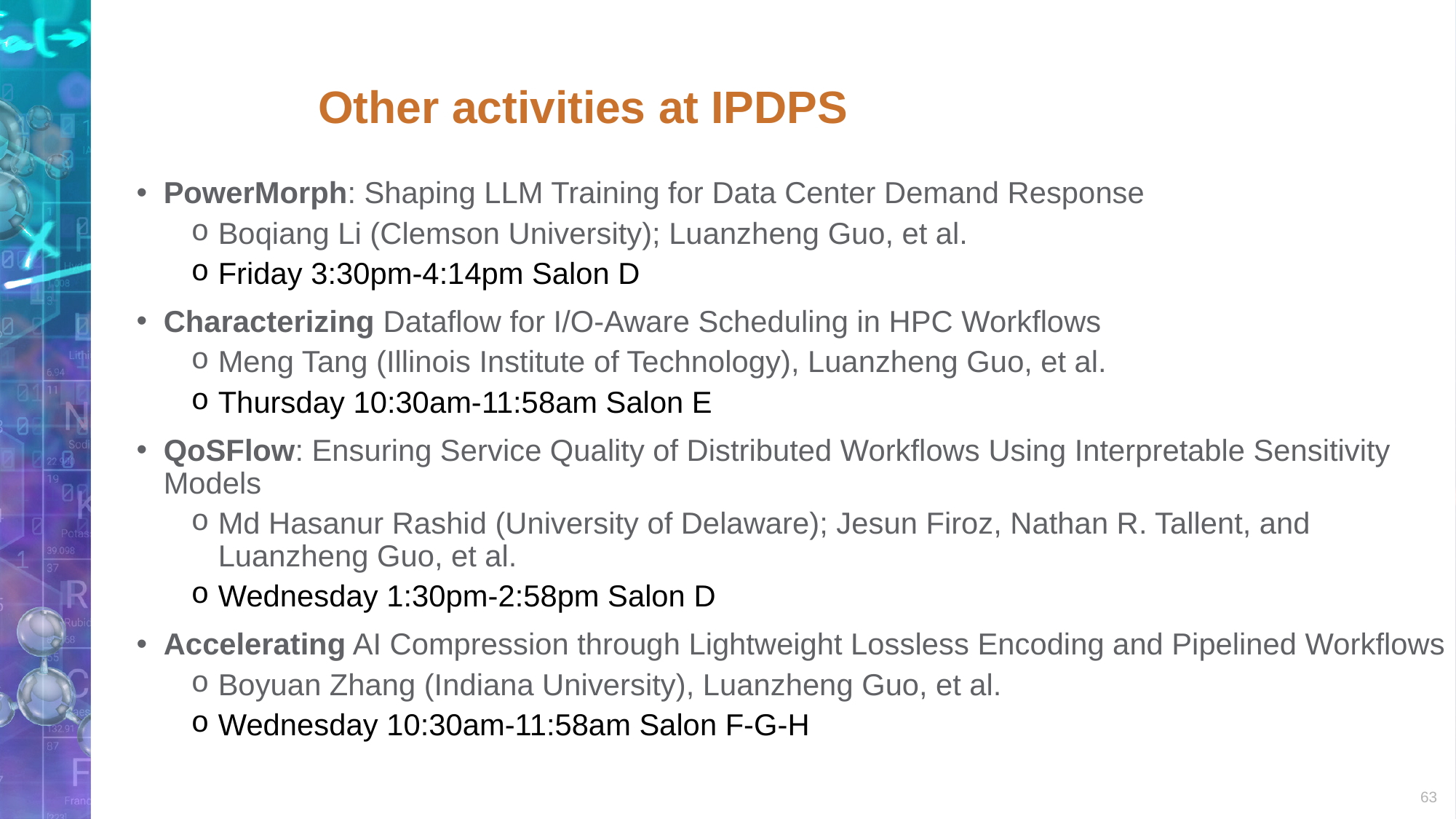

# Other activities at IPDPS
PowerMorph: Shaping LLM Training for Data Center Demand Response
Boqiang Li (Clemson University); Luanzheng Guo, et al.
Friday 3:30pm-4:14pm Salon D
Characterizing Dataflow for I/O-Aware Scheduling in HPC Workflows
Meng Tang (Illinois Institute of Technology), Luanzheng Guo, et al.
Thursday 10:30am-11:58am Salon E
QoSFlow: Ensuring Service Quality of Distributed Workflows Using Interpretable Sensitivity Models
Md Hasanur Rashid (University of Delaware); Jesun Firoz, Nathan R. Tallent, and Luanzheng Guo, et al.
Wednesday 1:30pm-2:58pm Salon D
Accelerating AI Compression through Lightweight Lossless Encoding and Pipelined Workflows
Boyuan Zhang (Indiana University), Luanzheng Guo, et al.
Wednesday 10:30am-11:58am Salon F-G-H
63